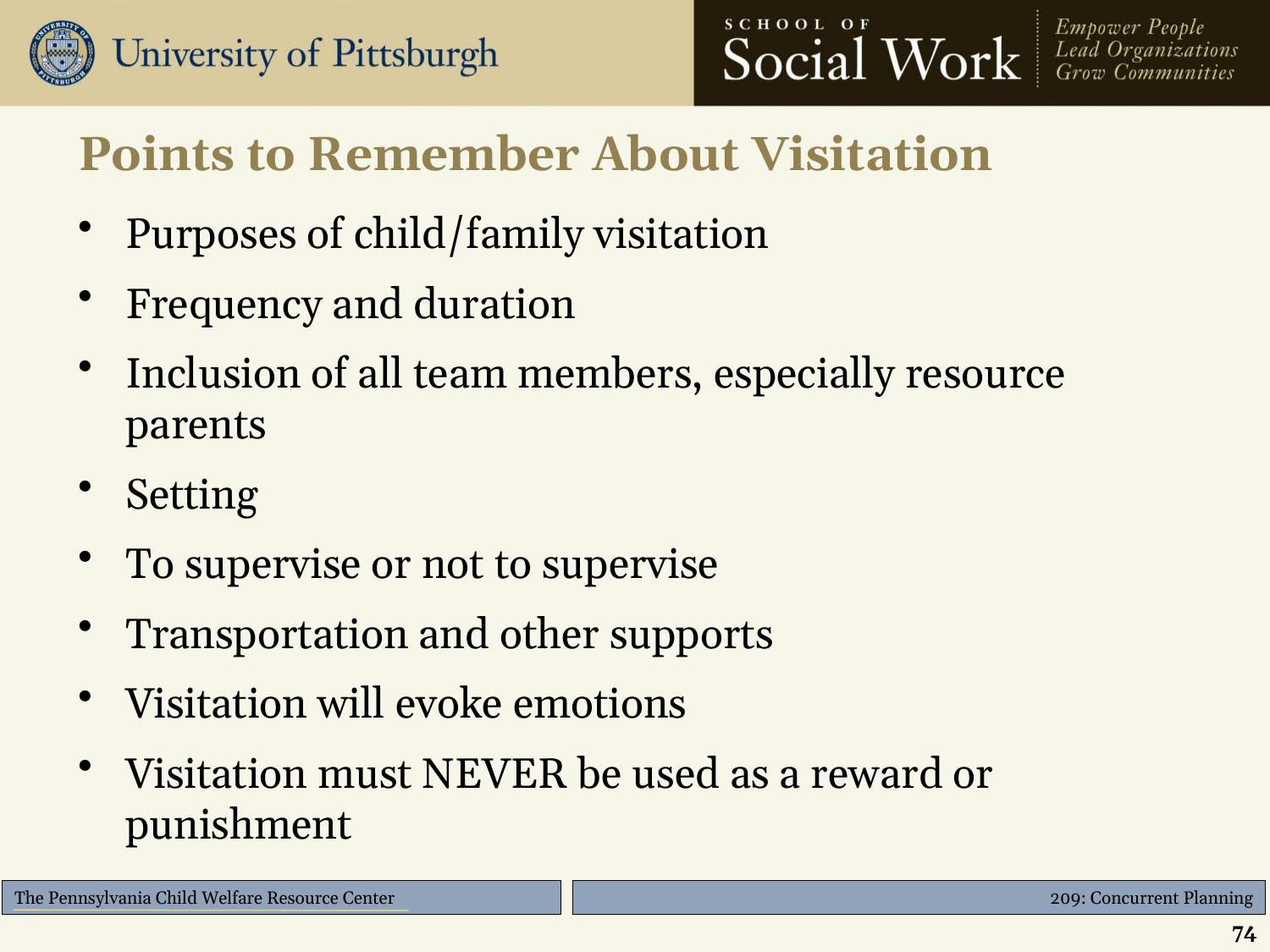

# Points to Remember About Visitation
Purposes of child/family visitation
Frequency and duration
Inclusion of all team members, especially resource parents
Setting
To supervise or not to supervise
Transportation and other supports
Visitation will evoke emotions
Visitation must NEVER be used as a reward or punishment

74